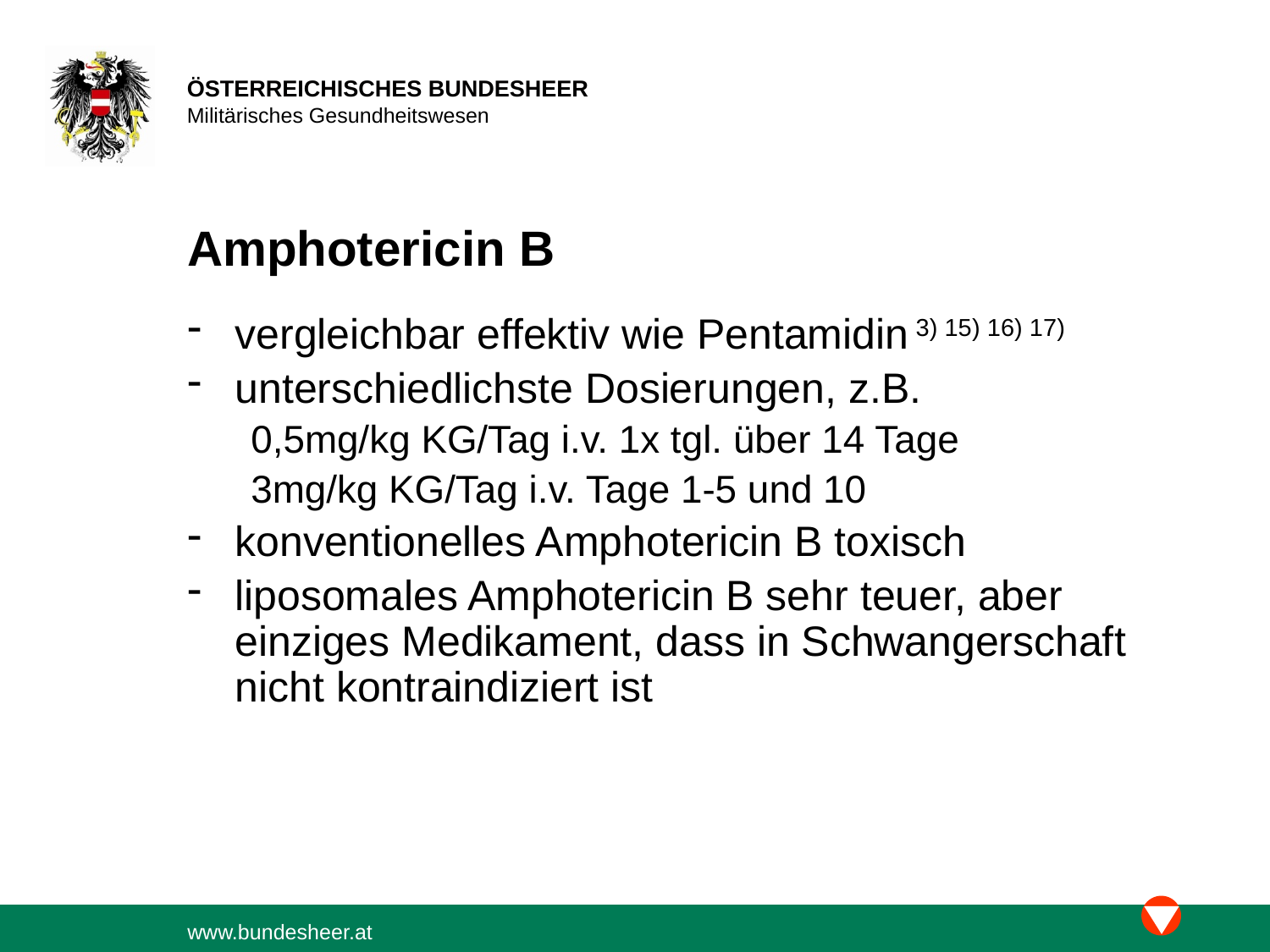

# Amphotericin B
vergleichbar effektiv wie Pentamidin 3) 15) 16) 17)
unterschiedlichste Dosierungen, z.B.
0,5mg/kg KG/Tag i.v. 1x tgl. über 14 Tage
3mg/kg KG/Tag i.v. Tage 1-5 und 10
konventionelles Amphotericin B toxisch
liposomales Amphotericin B sehr teuer, aber einziges Medikament, dass in Schwangerschaft nicht kontraindiziert ist